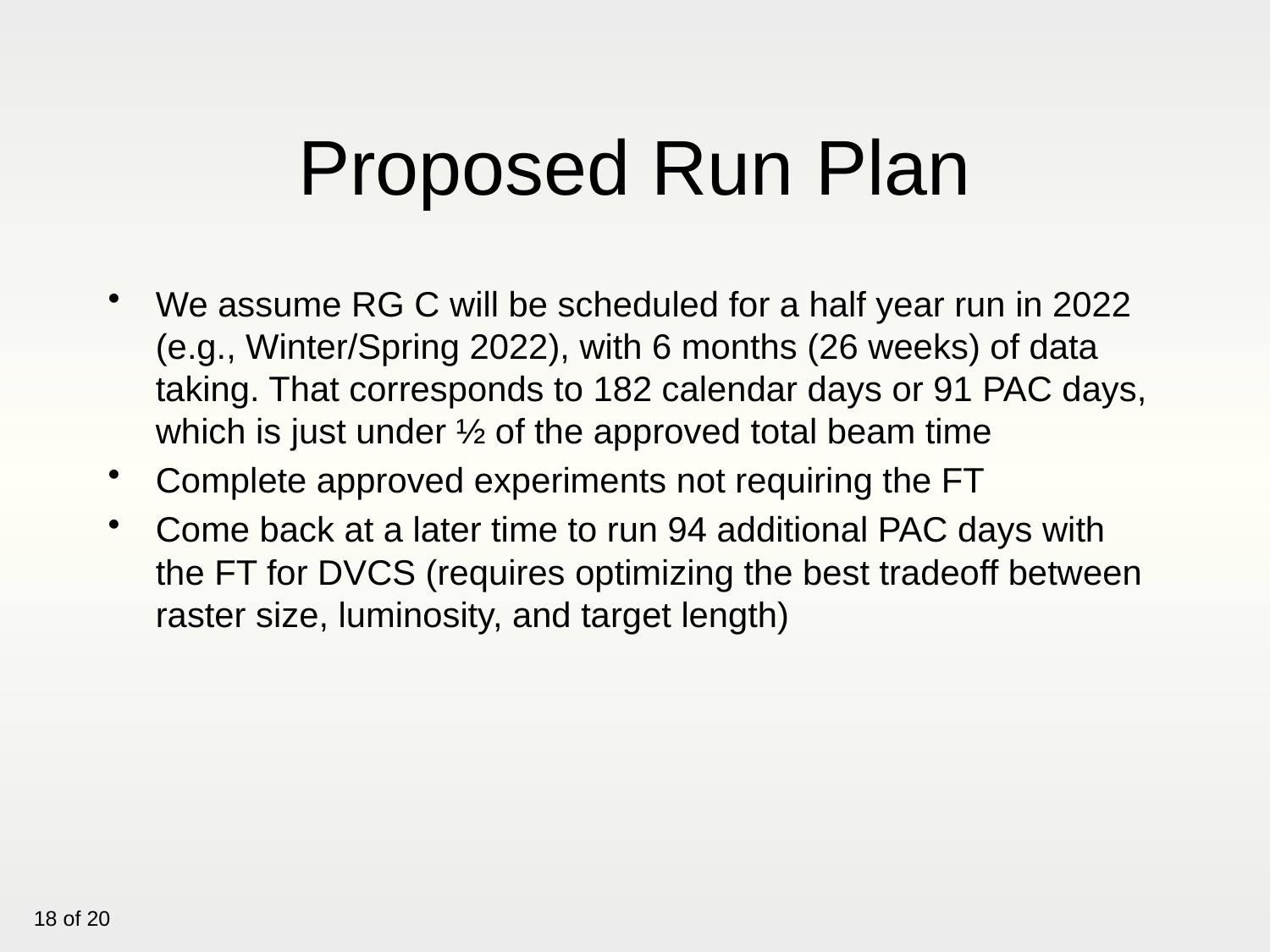

# Proposed Run Plan
We assume RG C will be scheduled for a half year run in 2022 (e.g., Winter/Spring 2022), with 6 months (26 weeks) of data taking. That corresponds to 182 calendar days or 91 PAC days, which is just under ½ of the approved total beam time
Complete approved experiments not requiring the FT
Come back at a later time to run 94 additional PAC days with the FT for DVCS (requires optimizing the best tradeoff between raster size, luminosity, and target length)
18 of 20